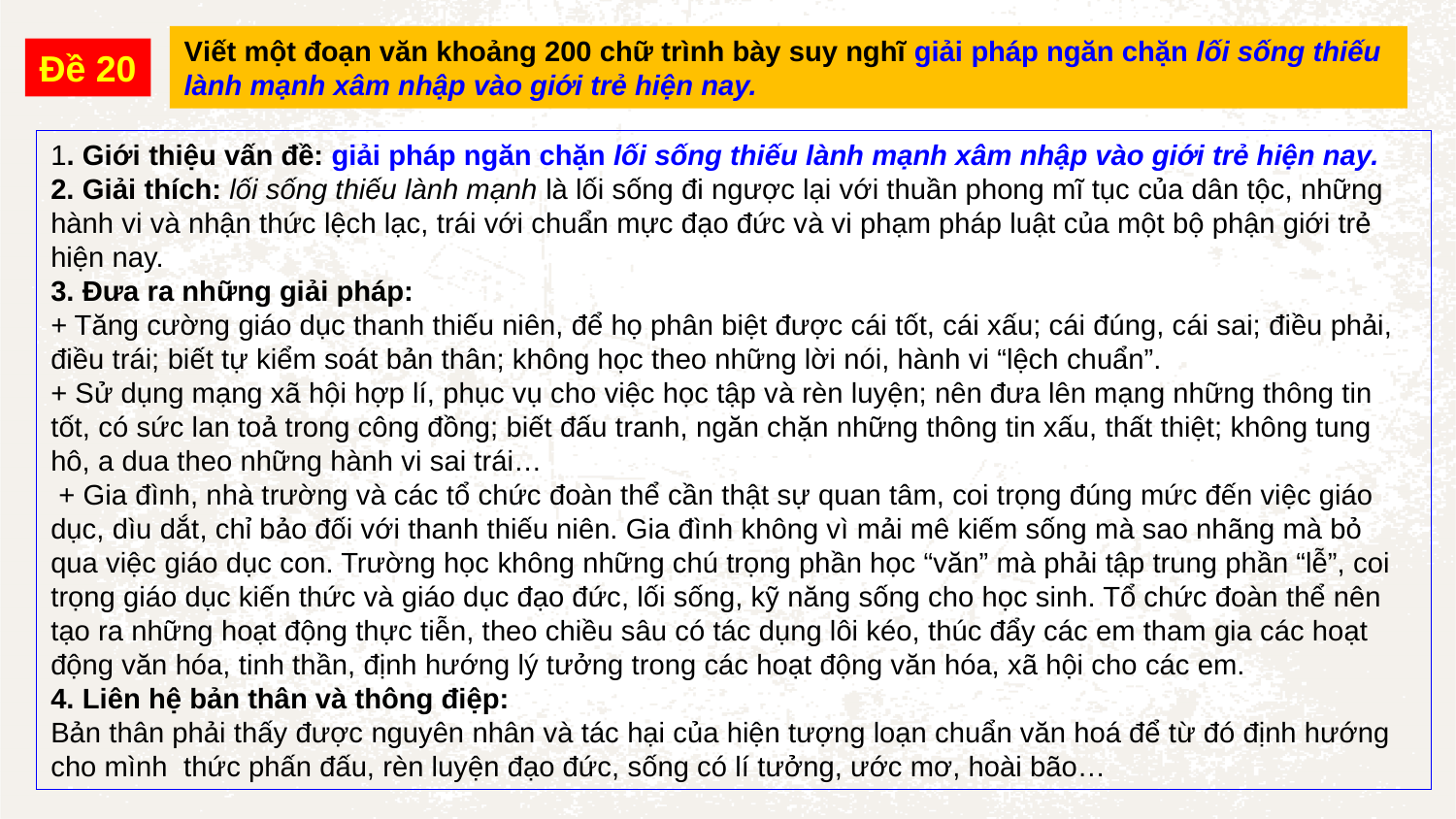

Viết một đoạn văn khoảng 200 chữ trình bày suy nghĩ giải pháp ngăn chặn lối sống thiếu lành mạnh xâm nhập vào giới trẻ hiện nay.
Đề 20
1. Giới thiệu vấn đề: giải pháp ngăn chặn lối sống thiếu lành mạnh xâm nhập vào giới trẻ hiện nay.
2. Giải thích: lối sống thiếu lành mạnh là lối sống đi ngược lại với thuần phong mĩ tục của dân tộc, những hành vi và nhận thức lệch lạc, trái với chuẩn mực đạo đức và vi phạm pháp luật của một bộ phận giới trẻ hiện nay.
3. Đưa ra những giải pháp:
+ Tăng cường giáo dục thanh thiếu niên, để họ phân biệt được cái tốt, cái xấu; cái đúng, cái sai; điều phải, điều trái; biết tự kiểm soát bản thân; không học theo những lời nói, hành vi “lệch chuẩn”.
+ Sử dụng mạng xã hội hợp lí, phục vụ cho việc học tập và rèn luyện; nên đưa lên mạng những thông tin tốt, có sức lan toả trong công đồng; biết đấu tranh, ngăn chặn những thông tin xấu, thất thiệt; không tung hô, a dua theo những hành vi sai trái…
 + Gia đình, nhà trường và các tổ chức đoàn thể cần thật sự quan tâm, coi trọng đúng mức đến việc giáo dục, dìu dắt, chỉ bảo đối với thanh thiếu niên. Gia đình không vì mải mê kiếm sống mà sao nhãng mà bỏ qua việc giáo dục con. Trường học không những chú trọng phần học “văn” mà phải tập trung phần “lễ”, coi trọng giáo dục kiến thức và giáo dục đạo đức, lối sống, kỹ năng sống cho học sinh. Tổ chức đoàn thể nên tạo ra những hoạt động thực tiễn, theo chiều sâu có tác dụng lôi kéo, thúc đẩy các em tham gia các hoạt động văn hóa, tinh thần, định hướng lý tưởng trong các hoạt động văn hóa, xã hội cho các em.
4. Liên hệ bản thân và thông điệp:
Bản thân phải thấy được nguyên nhân và tác hại của hiện tượng loạn chuẩn văn hoá để từ đó định hướng cho mình ‎ thức phấn đấu, rèn luyện đạo đức, sống có lí tưởng, ước mơ, hoài bão…